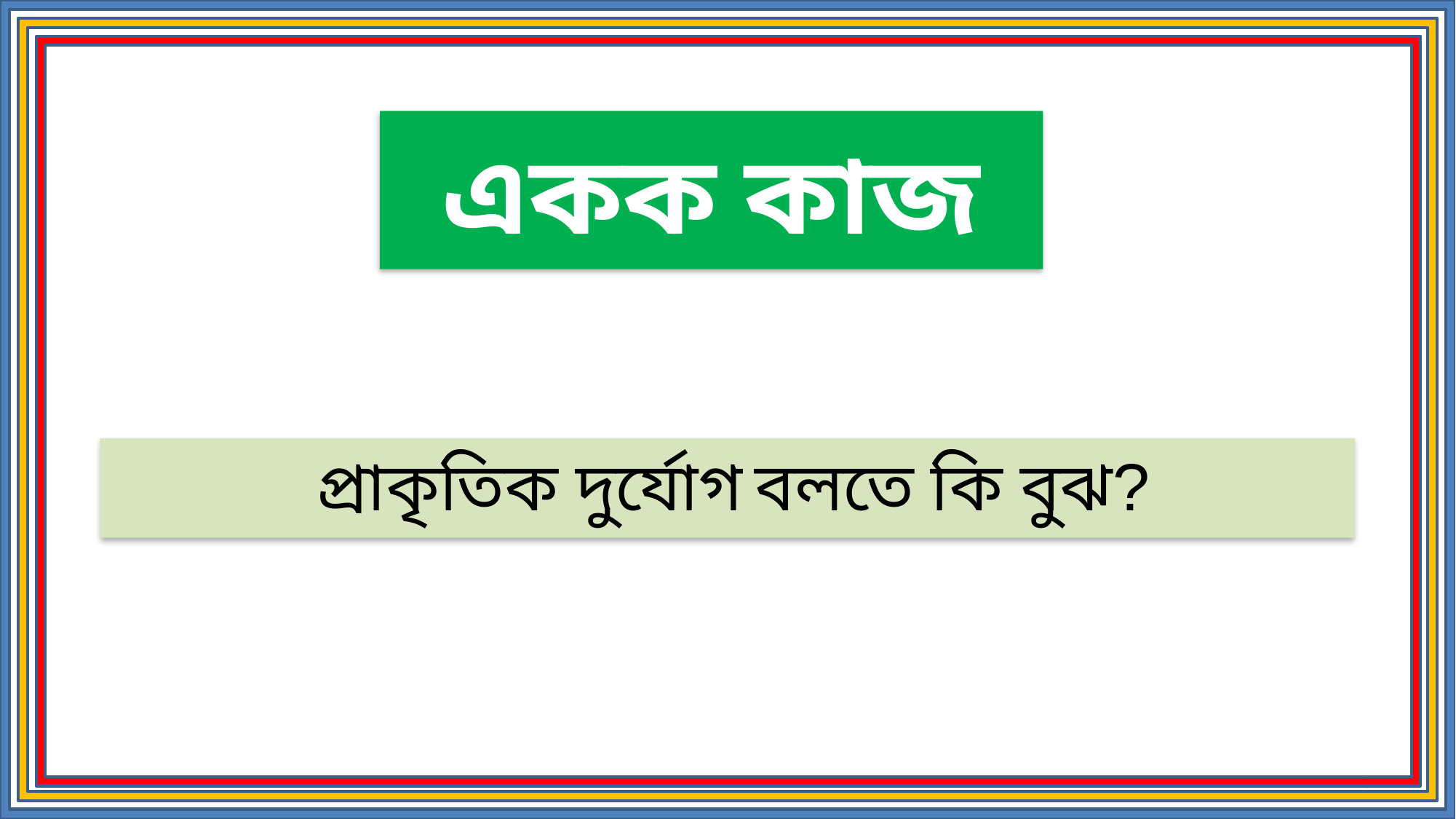

# একক কাজ
 প্রাকৃতিক দুর্যোগ বলতে কি বুঝ?
8